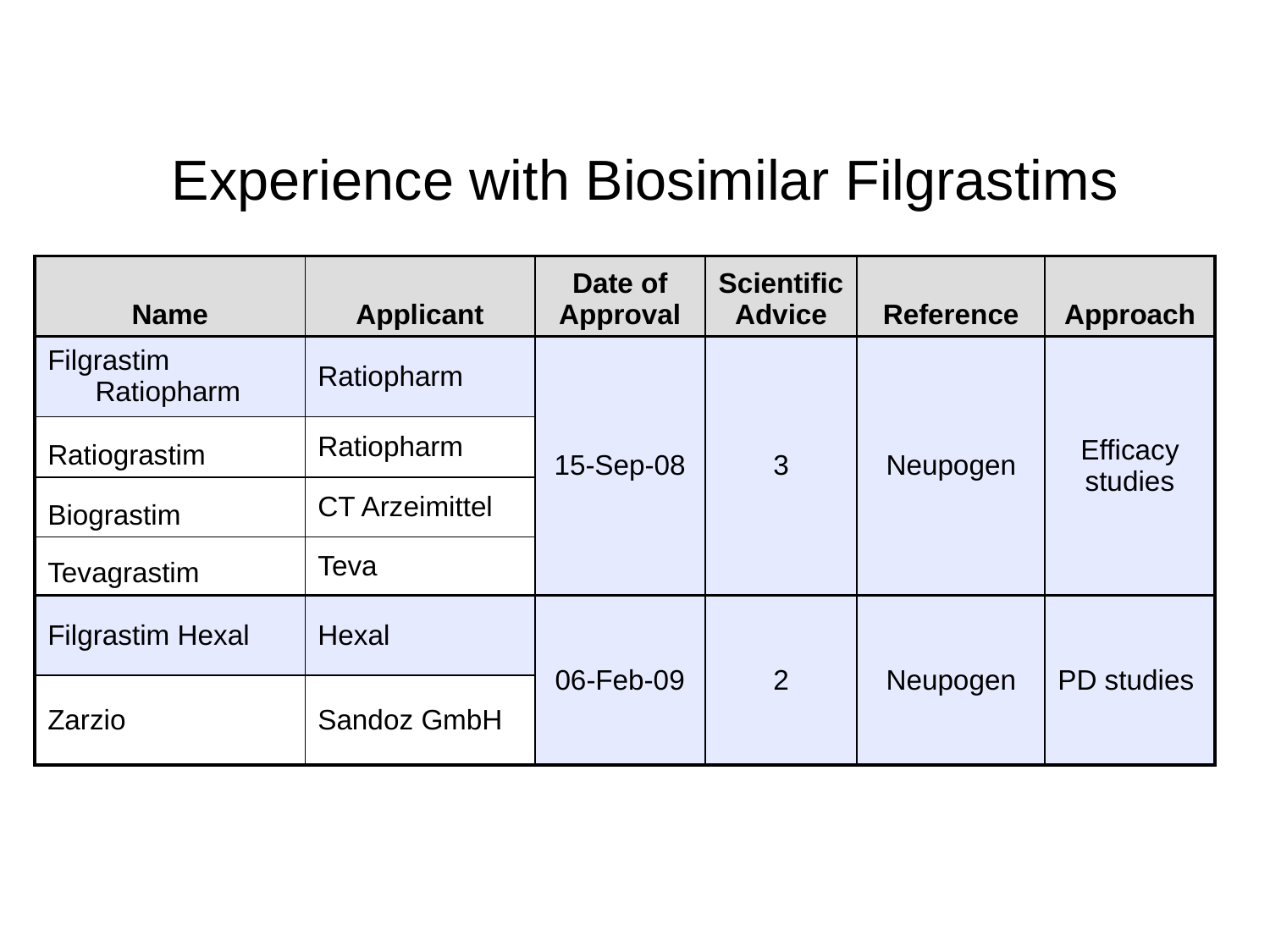

Experience with Biosimilar Filgrastims
| Name | Applicant | Date of Approval | Scientific Advice | Reference | Approach |
| --- | --- | --- | --- | --- | --- |
| Filgrastim Ratiopharm | Ratiopharm | 15-Sep-08 | 3 | Neupogen | Efficacy studies |
| Ratiograstim | Ratiopharm |  |  |  |  |
| Biograstim | CT Arzeimittel |  |  |  |  |
| Tevagrastim | Teva |  |  |  |  |
| Filgrastim Hexal | Hexal | 06-Feb-09 | 2 | Neupogen | PD studies |
| Zarzio | Sandoz GmbH |  |  |  |  |